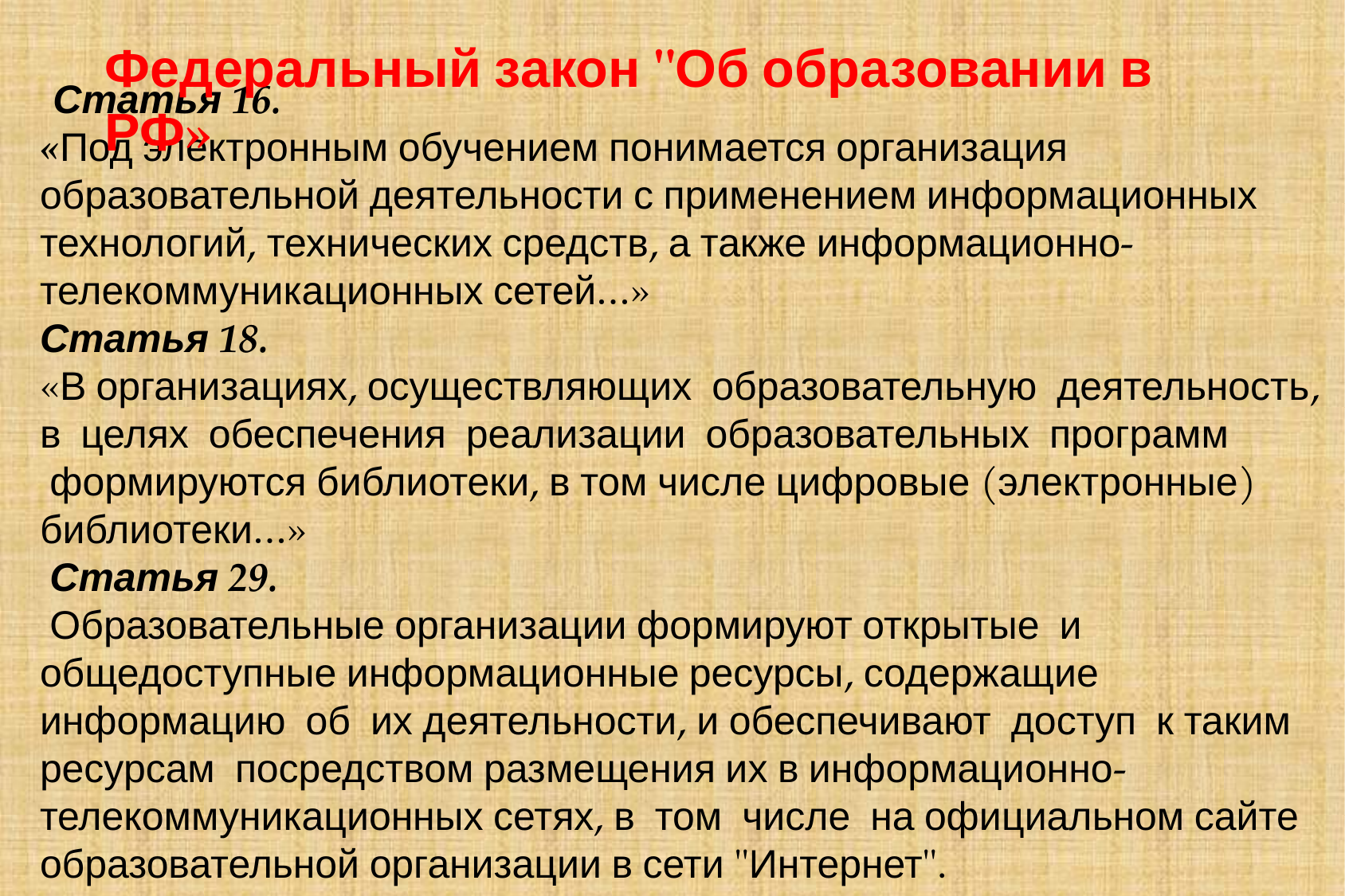

Федеральный закон "Об образовании в РФ»

  Статья 16.
«Под электронным обучением понимается организация образовательной деятельности с применением информационных технологий, технических средств, а также информационно-телекоммуникационных сетей…»
Статья 18.
«В организациях, осуществляющих  образовательную  деятельность, в  целях  обеспечения  реализации  образовательных  программ
 формируются библиотеки, в том числе цифровые (электронные) библиотеки…»
 Статья 29.
 Образовательные организации формируют открытые  и общедоступные информационные ресурсы, содержащие  информацию  об  их деятельности, и обеспечивают  доступ  к таким  ресурсам  посредством размещения их в информационно-телекоммуникационных сетях, в  том  числе  на официальном сайте образовательной организации в сети "Интернет".